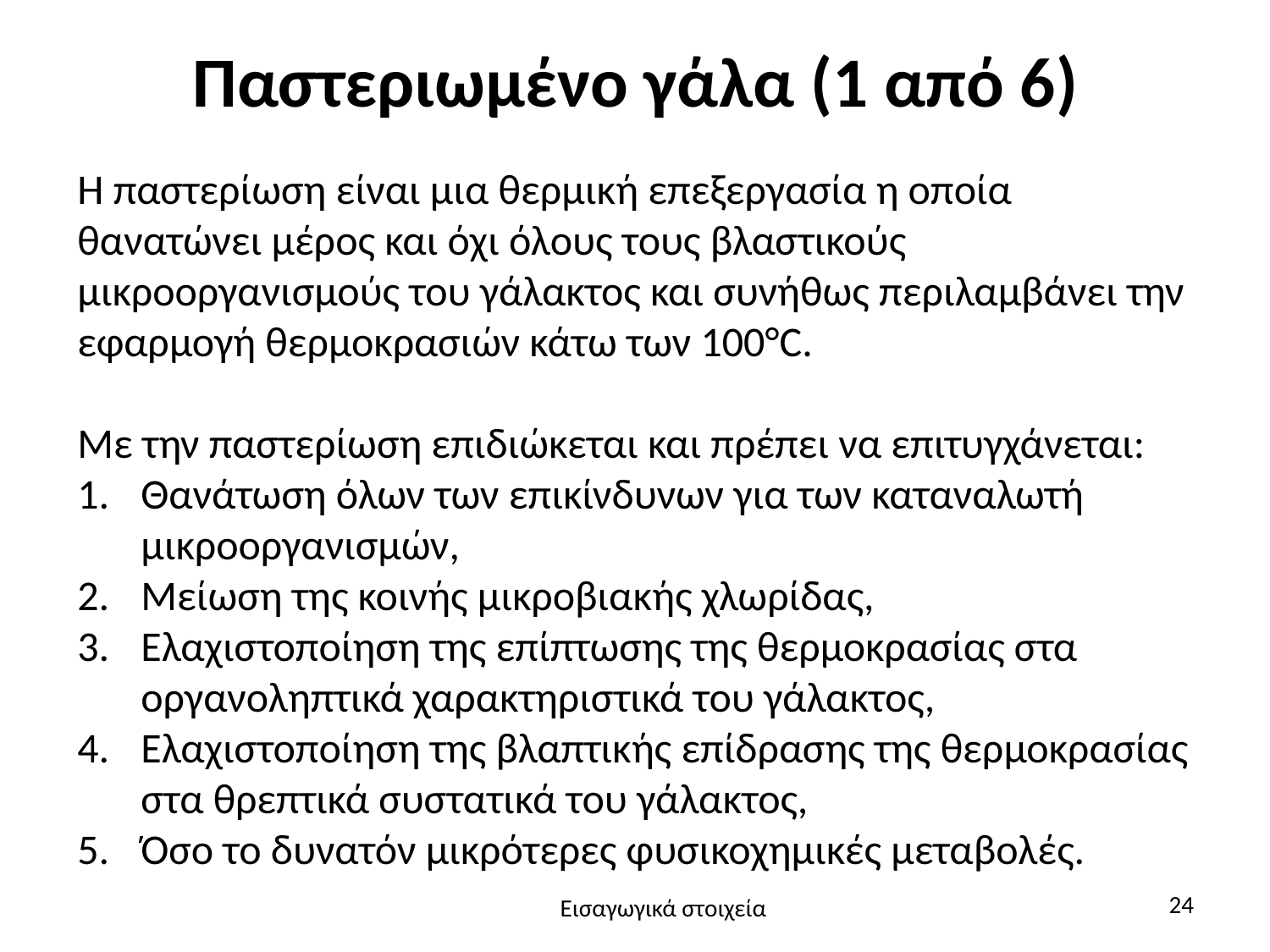

# Παστεριωμένο γάλα (1 από 6)
Η παστερίωση είναι μια θερμική επεξεργασία η οποία θανατώνει μέρος και όχι όλους τους βλαστικούς μικροοργανισμούς του γάλακτος και συνήθως περιλαμβάνει την εφαρμογή θερμοκρασιών κάτω των 100°C.

Με την παστερίωση επιδιώκεται και πρέπει να επιτυγχάνεται:
Θανάτωση όλων των επικίνδυνων για των καταναλωτή μικροοργανισμών,
Μείωση της κοινής μικροβιακής χλωρίδας,
Ελαχιστοποίηση της επίπτωσης της θερμοκρασίας στα οργανοληπτικά χαρακτηριστικά του γάλακτος,
Ελαχιστοποίηση της βλαπτικής επίδρασης της θερμοκρασίας στα θρεπτικά συστατικά του γάλακτος,
Όσο το δυνατόν μικρότερες φυσικοχημικές μεταβολές.
24
Εισαγωγικά στοιχεία